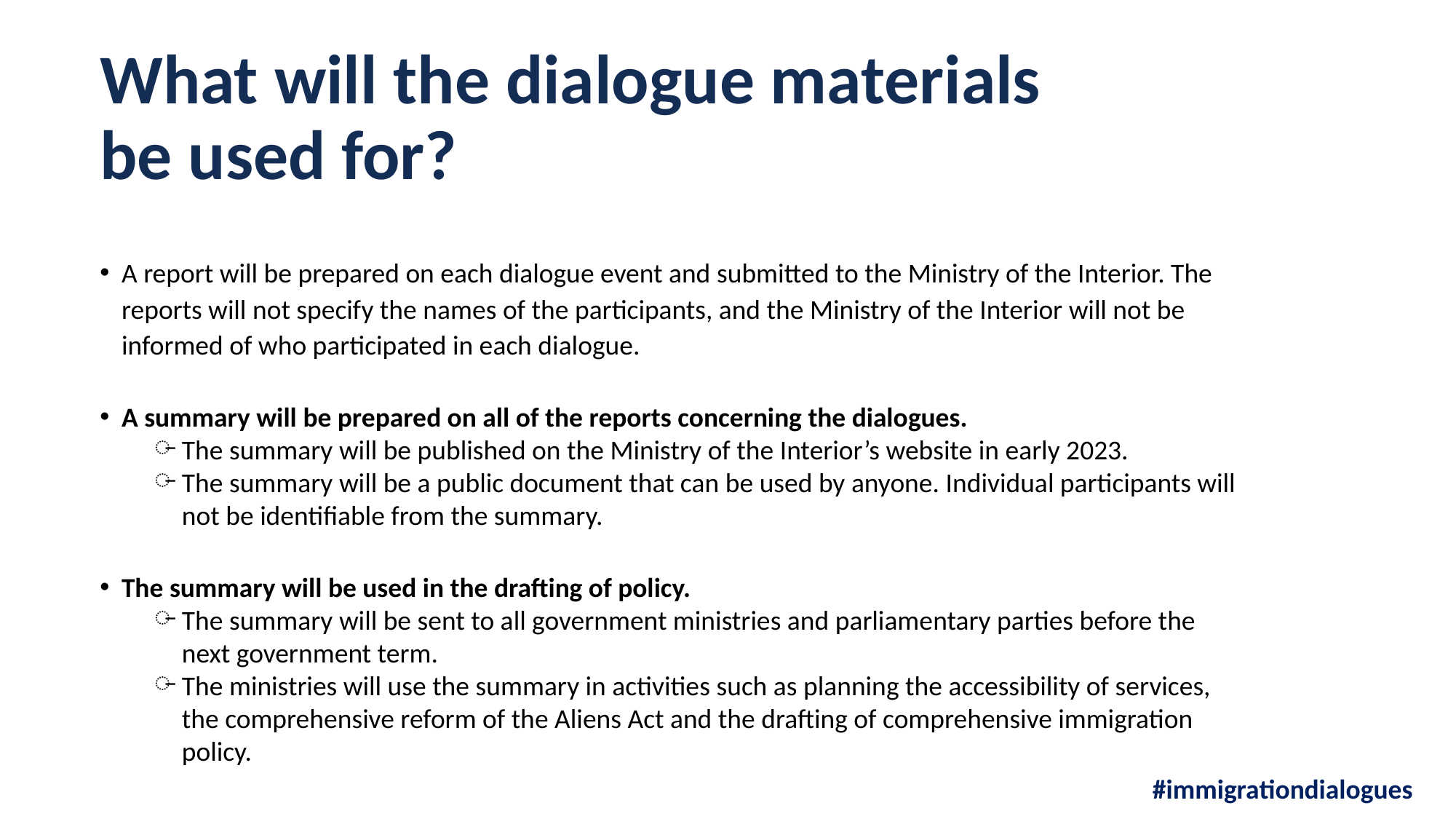

# What will the dialogue materials be used for?
A report will be prepared on each dialogue event and submitted to the Ministry of the Interior. The reports will not specify the names of the participants, and the Ministry of the Interior will not be informed of who participated in each dialogue.

A summary will be prepared on all of the reports concerning the dialogues.
The summary will be published on the Ministry of the Interior’s website in early 2023.
The summary will be a public document that can be used by anyone. Individual participants will not be identifiable from the summary.

The summary will be used in the drafting of policy.
The summary will be sent to all government ministries and parliamentary parties before the next government term.
The ministries will use the summary in activities such as planning the accessibility of services, the comprehensive reform of the Aliens Act and the drafting of comprehensive immigration policy.